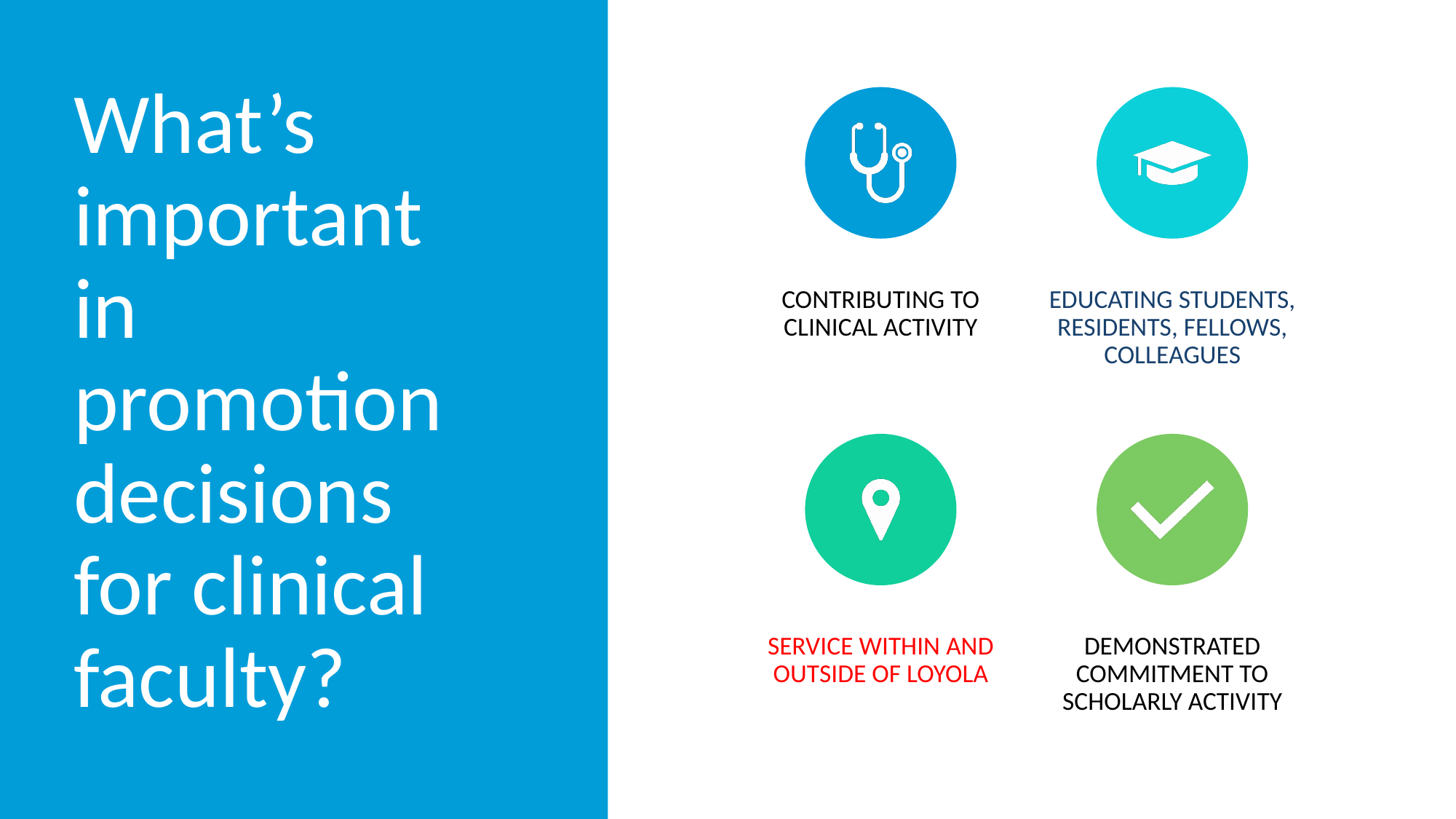

# What’s important in promotion decisions for clinical faculty?
Contributing to clinical activity
Educating students, residents, fellows, colleagues
Service within and outside of Loyola
Demonstrated commitment to scholarly activity